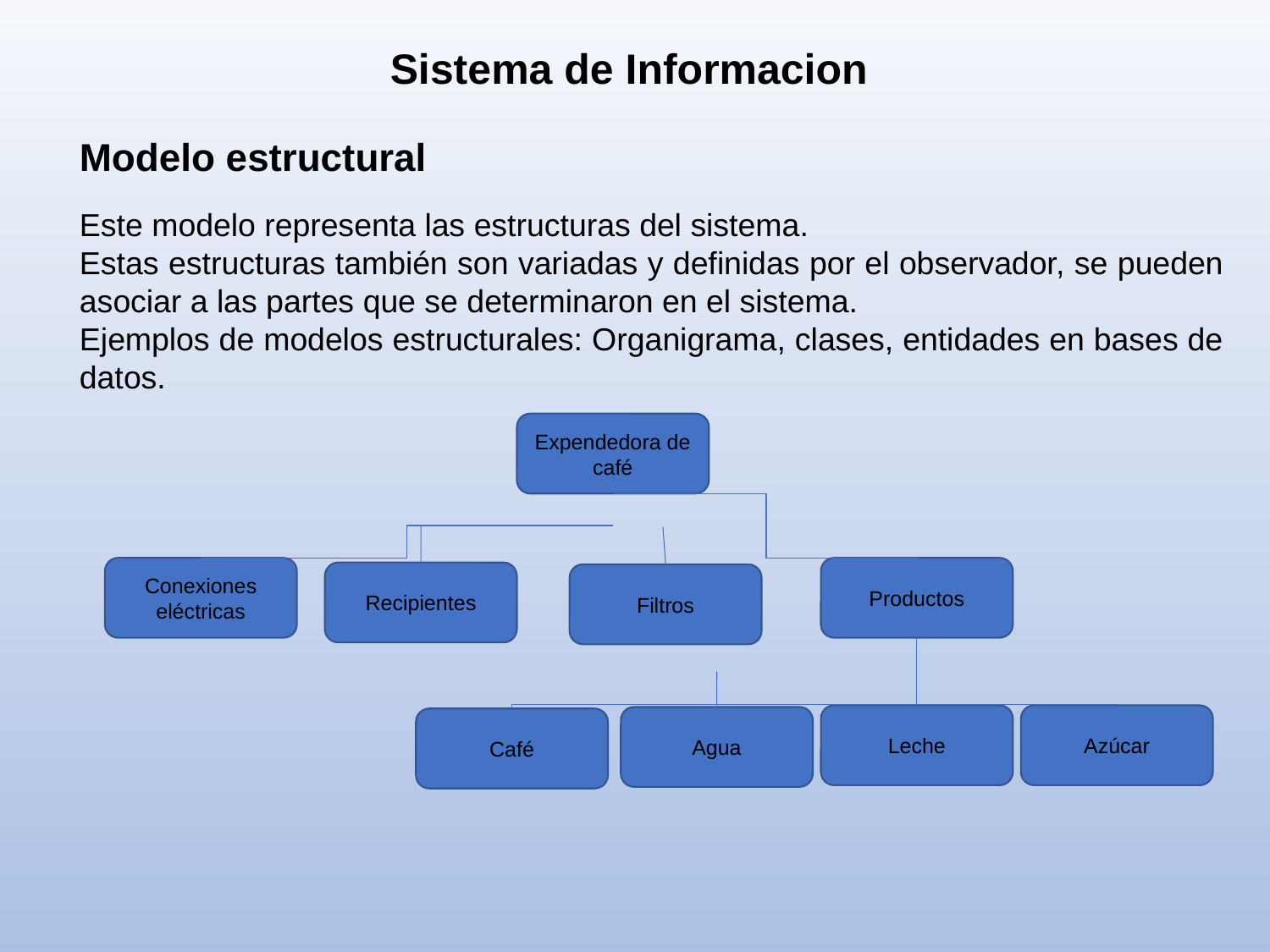

Sistema de Informacion
Modelo estructural
Este modelo representa las estructuras del sistema.
Estas estructuras también son variadas y definidas por el observador, se pueden asociar a las partes que se determinaron en el sistema.
Ejemplos de modelos estructurales: Organigrama, clases, entidades en bases de datos.
Expendedora de café
Conexiones eléctricas
Productos
Recipientes
Filtros
Leche
Azúcar
Agua
Café